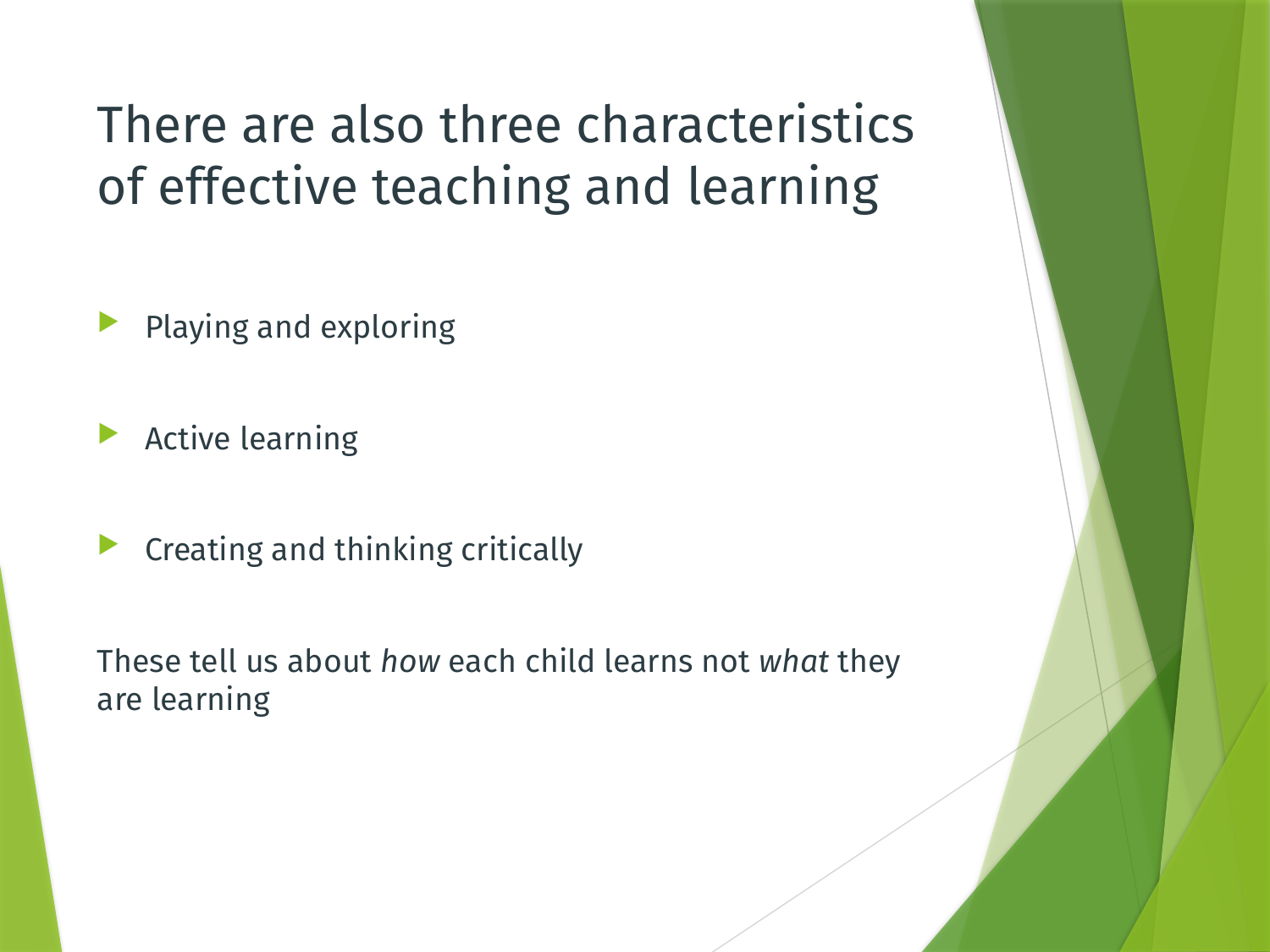

# There are also three characteristics of effective teaching and learning
Playing and exploring

Active learning

Creating and thinking critically

These tell us about how each child learns not what they are learning